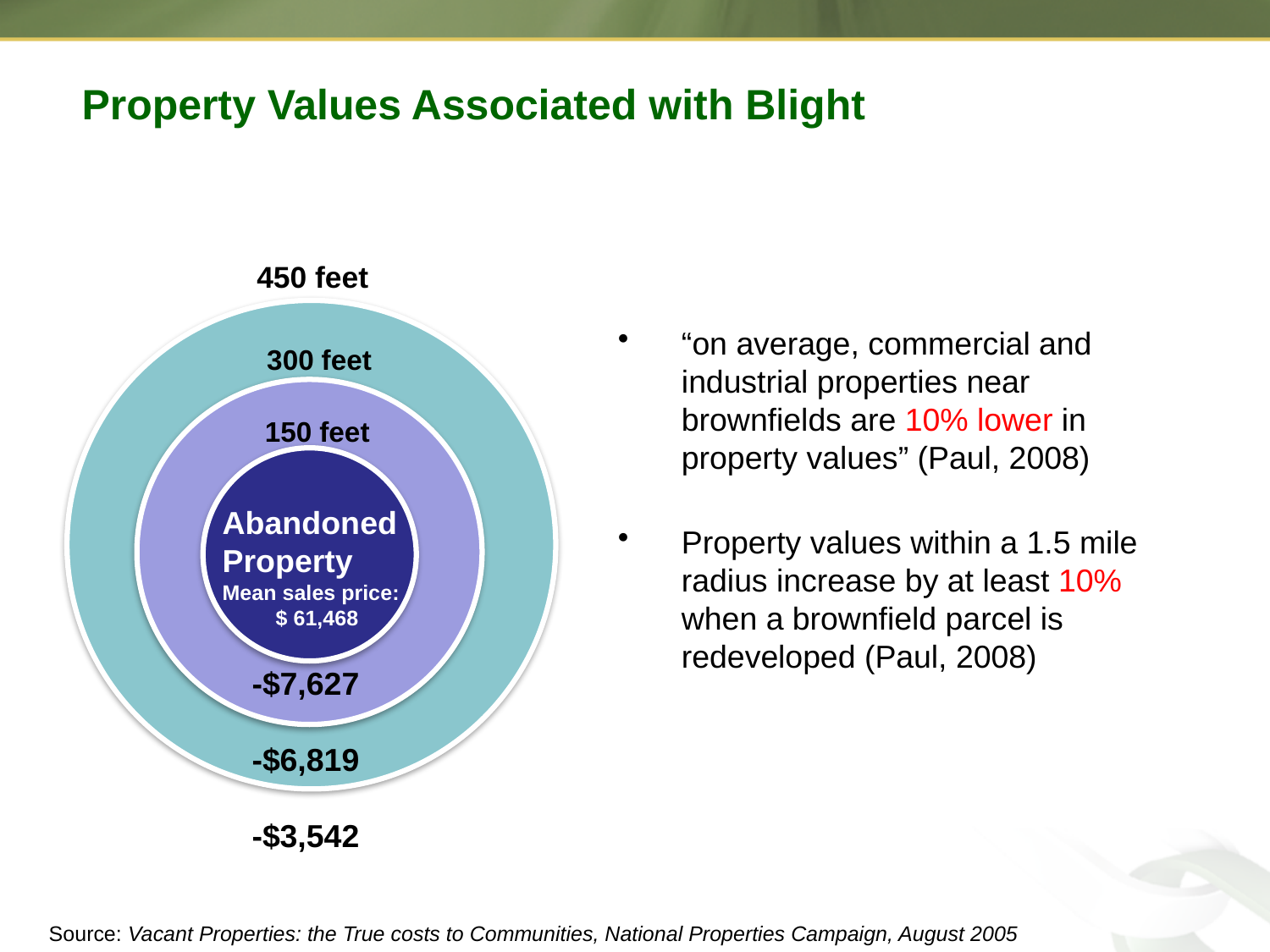

Property Values Associated with Blight

450 feet
  300 feet
  150 feet

“on average, commercial and industrial properties near brownfields are 10% lower in property values” (Paul, 2008)

Property values within a 1.5 mile radius increase by at least 10% when a brownfield parcel is redeveloped (Paul, 2008)
Abandoned Property
Mean sales price:
         $ 61,468
-$7,627

-$6,819

-$3,542
Source: Vacant Properties: the True costs to Communities, National Properties Campaign, August 2005